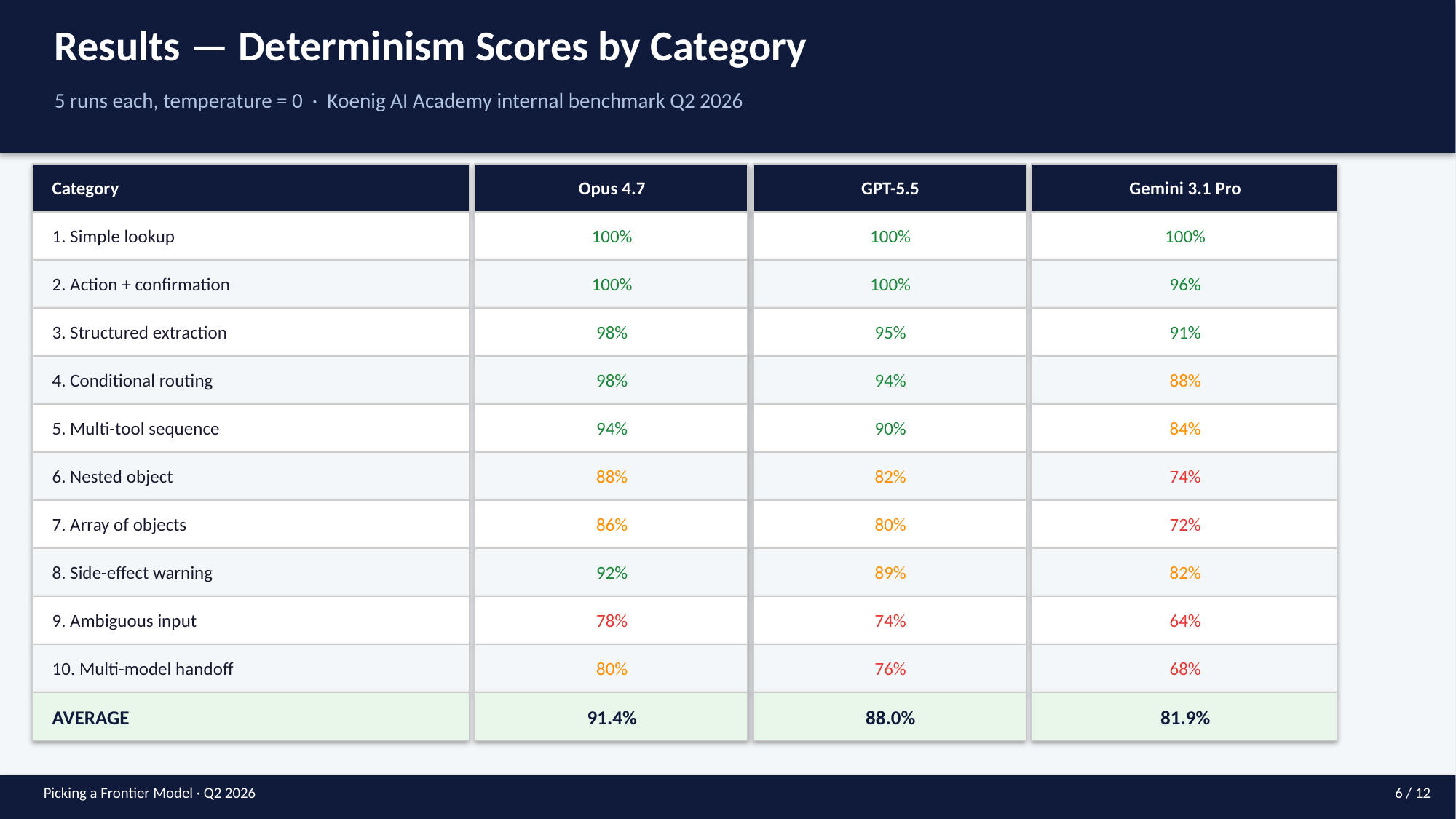

Results — Determinism Scores by Category
5 runs each, temperature = 0  ·  Koenig AI Academy internal benchmark Q2 2026

Category
Opus 4.7
GPT-5.5
Gemini 3.1 Pro

1. Simple lookup
100%
100%
100%

2. Action + confirmation
100%
100%
96%

3. Structured extraction
98%
95%
91%

4. Conditional routing
98%
94%
88%

5. Multi-tool sequence
94%
90%
84%

6. Nested object
88%
82%
74%

7. Array of objects
86%
80%
72%

8. Side-effect warning
92%
89%
82%

9. Ambiguous input
78%
74%
64%

10. Multi-model handoff
80%
76%
68%

AVERAGE
91.4%
88.0%
81.9%

Picking a Frontier Model · Q2 2026
6 / 12